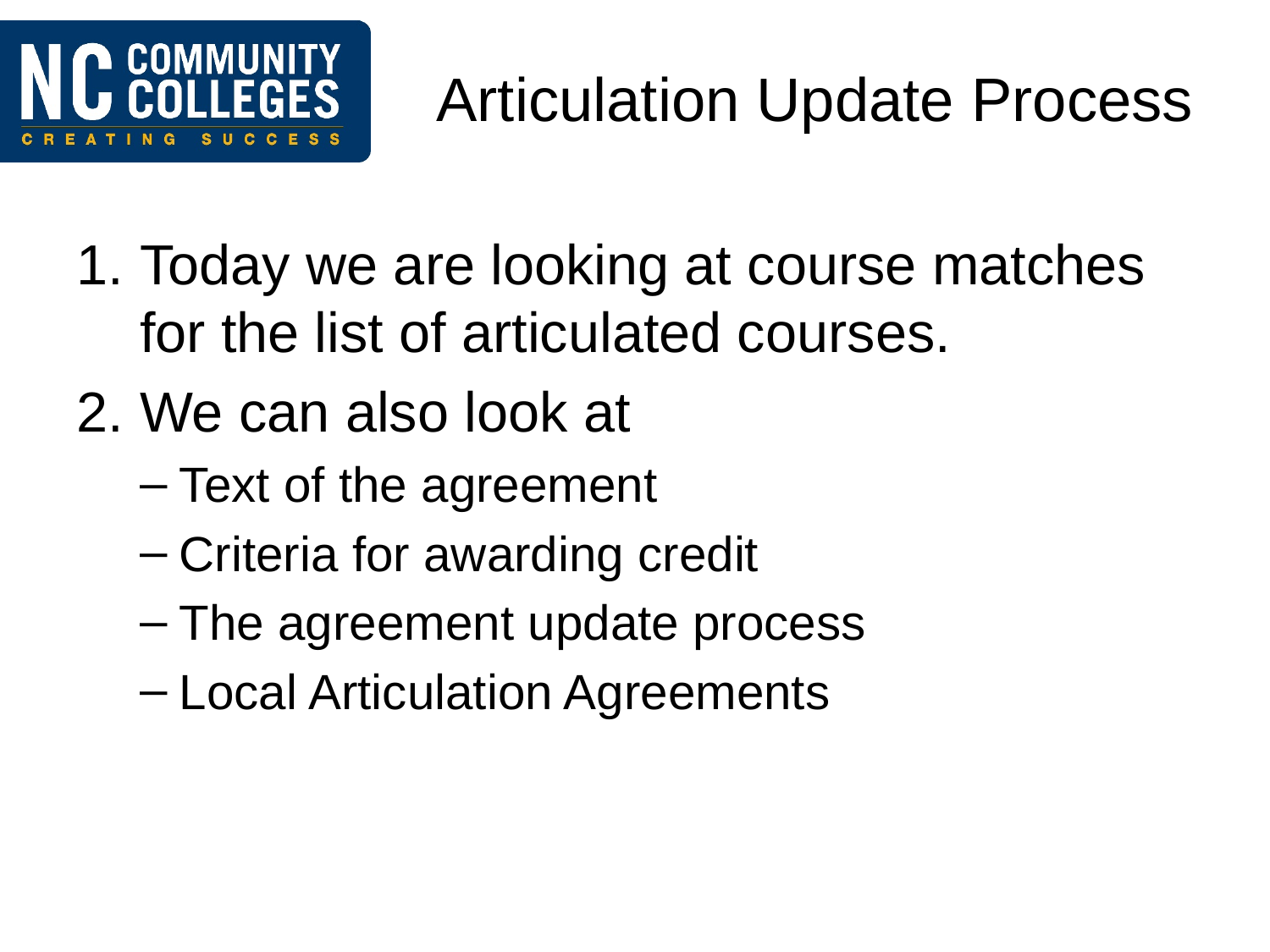

# Articulation Update Process
Today we are looking at course matches for the list of articulated courses.
We can also look at
Text of the agreement
Criteria for awarding credit
The agreement update process
Local Articulation Agreements